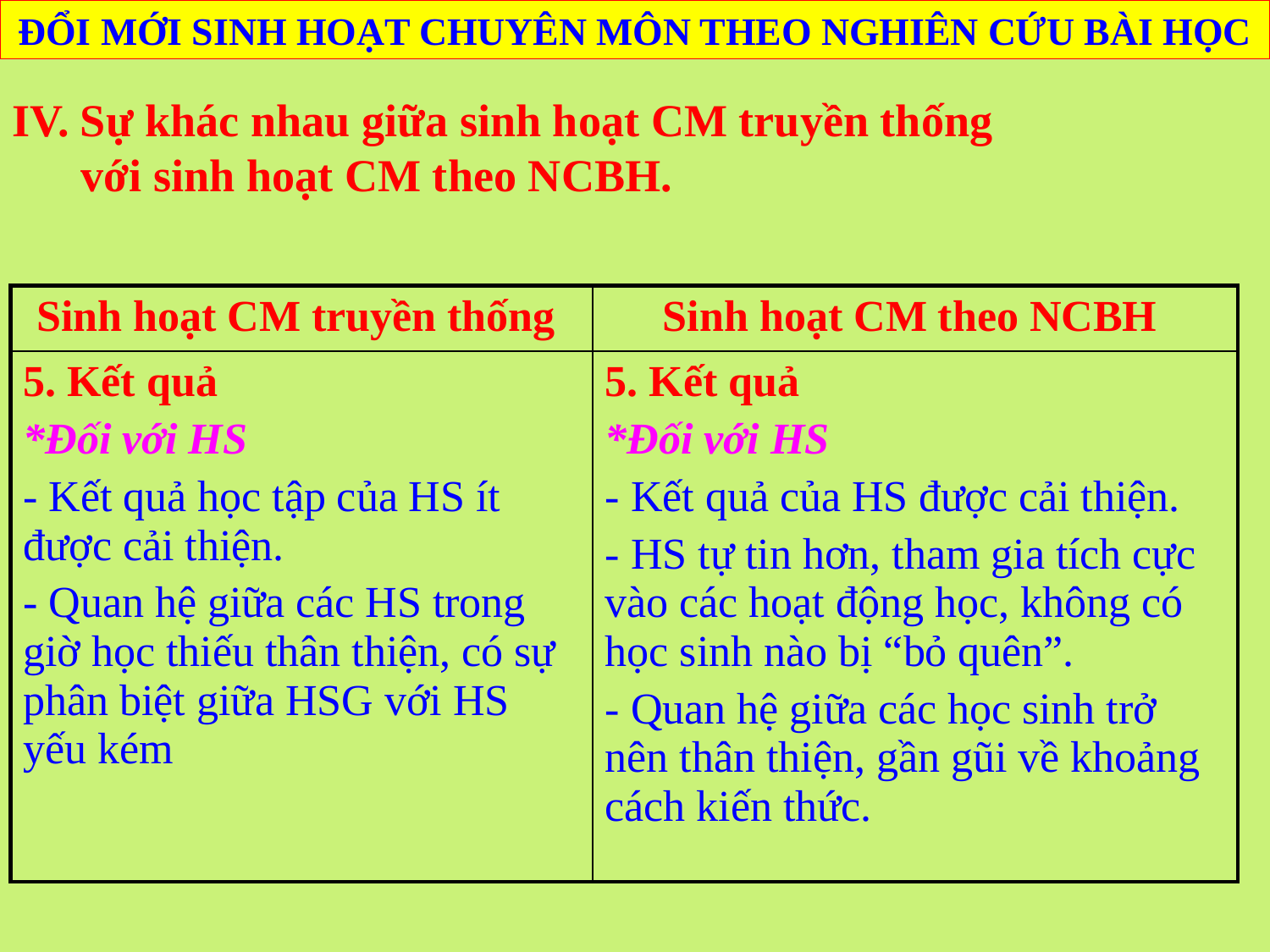

ĐỔI MỚI SINH HOẠT CHUYÊN MÔN THEO NGHIÊN CỨU BÀI HỌC
IV. Sự khác nhau giữa sinh hoạt CM truyền thống
      với sinh hoạt CM theo NCBH.
| Sinh hoạt CM truyền thống | Sinh hoạt CM theo NCBH |
| --- | --- |
| 5. Kết quả \*Đối với HS - Kết quả học tập của HS ít được cải thiện. - Quan hệ giữa các HS trong giờ học thiếu thân thiện, có sự phân biệt giữa HSG với HS yếu kém | 5. Kết quả \*Đối với HS - Kết quả của HS được cải thiện. - HS tự tin hơn, tham gia tích cực vào các hoạt động học, không có học sinh nào bị “bỏ quên”. - Quan hệ giữa các học sinh trở nên thân thiện, gần gũi về khoảng cách kiến thức. |